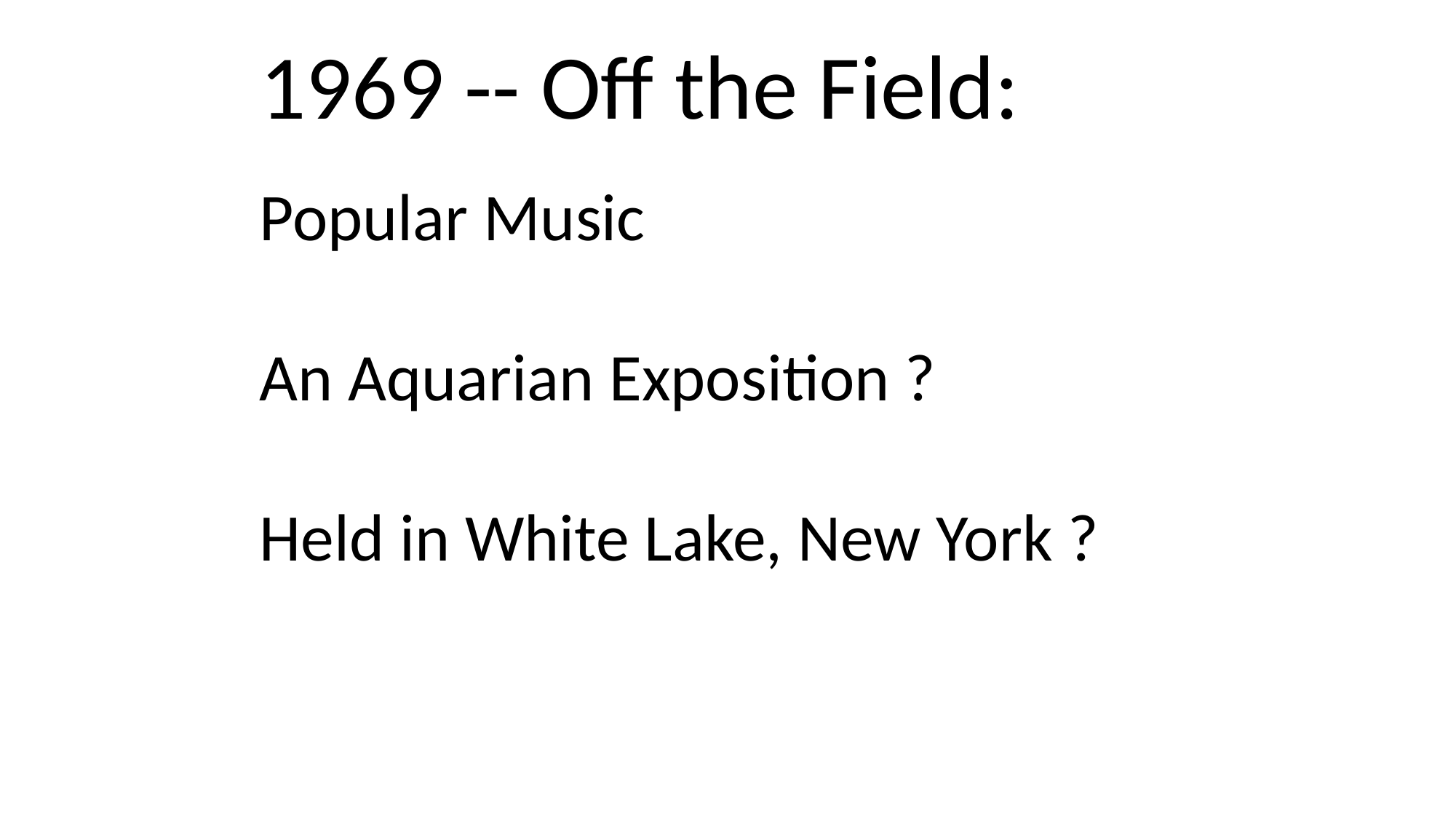

# 1969 -- Off the Field:
Popular Music

An Aquarian Exposition ?

Held in White Lake, New York ?